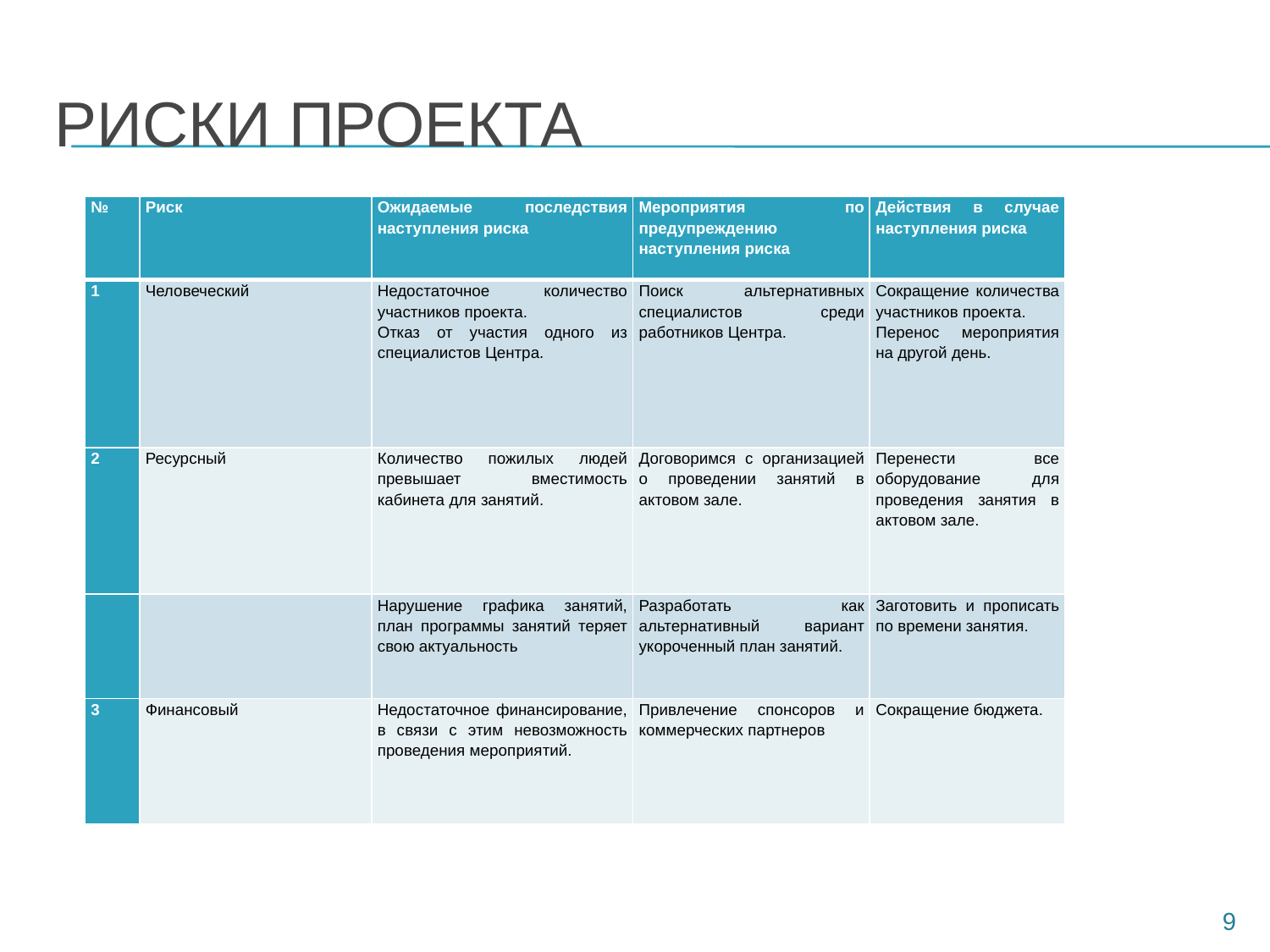

# Риски проекта
| № | Риск | Ожидаемые последствия наступления риска | Мероприятия по предупреждению наступления риска | Действия в случае наступления риска |
| --- | --- | --- | --- | --- |
| 1 | Человеческий | Недостаточное количество участников проекта. Отказ от участия одного из специалистов Центра. | Поиск альтернативных специалистов среди работников Центра. | Сокращение количества участников проекта. Перенос мероприятия на другой день. |
| 2 | Ресурсный | Количество пожилых людей превышает вместимость кабинета для занятий. | Договоримся с организацией о проведении занятий в актовом зале. | Перенести все оборудование для проведения занятия в актовом зале. |
|  |  | Нарушение графика занятий, план программы занятий теряет свою актуальность | Разработать как альтернативный вариант укороченный план занятий. | Заготовить и прописать по времени занятия. |
| 3 | Финансовый | Недостаточное финансирование, в связи с этим невозможность проведения мероприятий. | Привлечение спонсоров и коммерческих партнеров | Сокращение бюджета. |
9